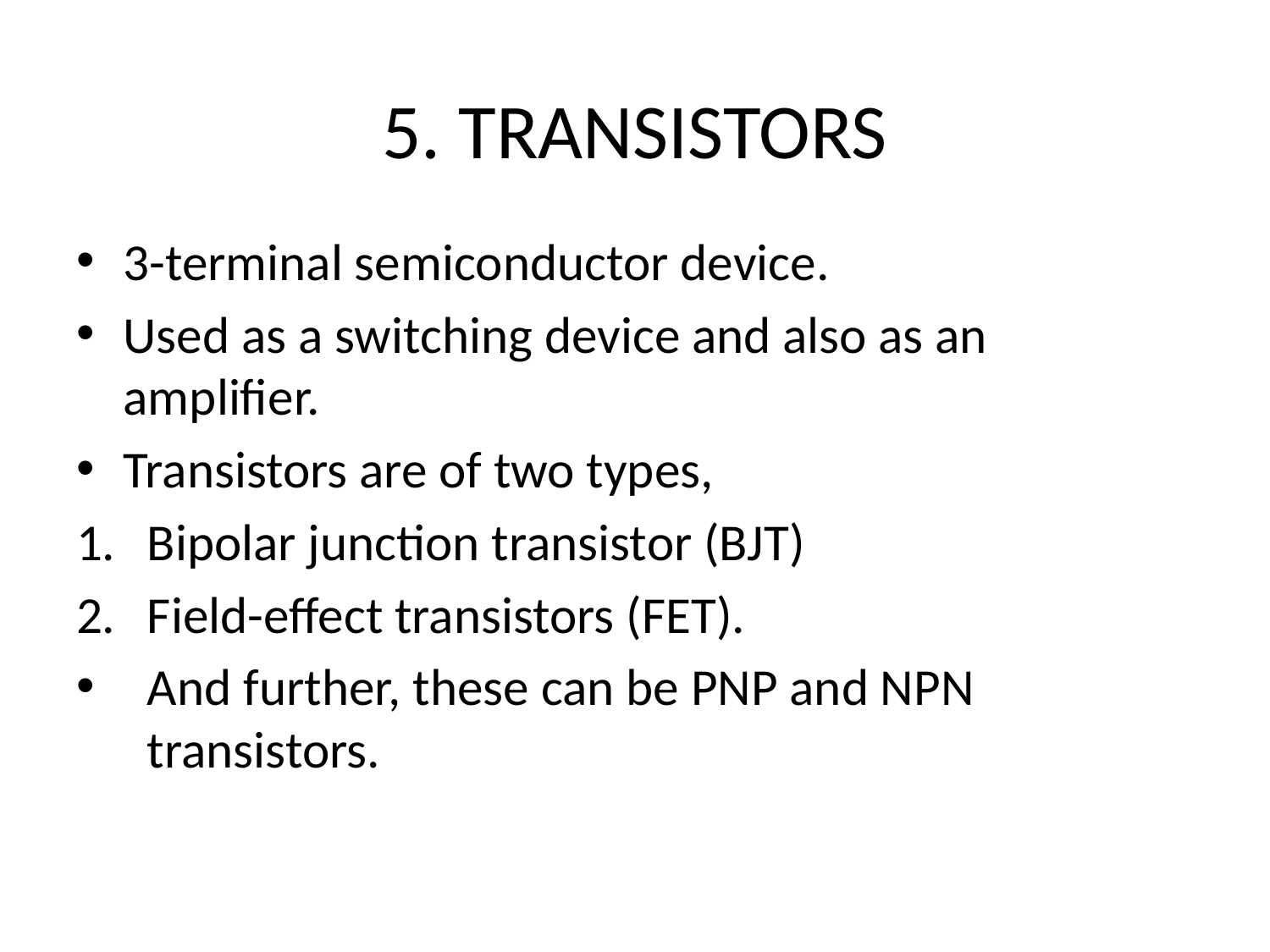

# 5. TRANSISTORS
3-terminal semiconductor device.
Used as a switching device and also as an amplifier.
Transistors are of two types,
Bipolar junction transistor (BJT)
Field-effect transistors (FET).
And further, these can be PNP and NPN transistors.